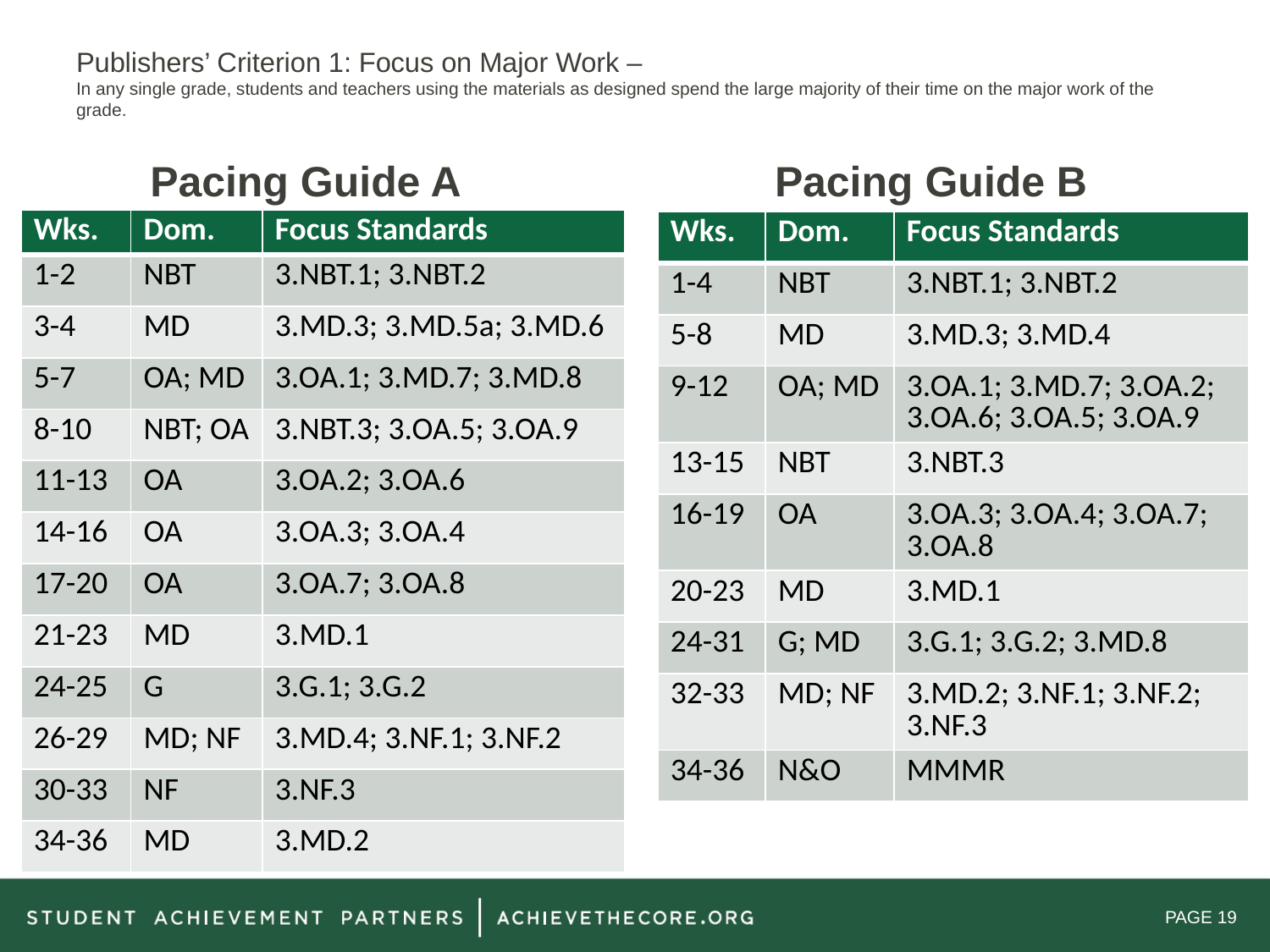

# Publishers’ Criterion 1: Focus on Major Work – In any single grade, students and teachers using the materials as designed spend the large majority of their time on the major work of the grade.
Pacing Guide A
Pacing Guide B
| Wks. | Dom. | Focus Standards |
| --- | --- | --- |
| 1-2 | NBT | 3.NBT.1; 3.NBT.2 |
| 3-4 | MD | 3.MD.3; 3.MD.5a; 3.MD.6 |
| 5-7 | OA; MD | 3.OA.1; 3.MD.7; 3.MD.8 |
| 8-10 | NBT; OA | 3.NBT.3; 3.OA.5; 3.OA.9 |
| 11-13 | OA | 3.OA.2; 3.OA.6 |
| 14-16 | OA | 3.OA.3; 3.OA.4 |
| 17-20 | OA | 3.OA.7; 3.OA.8 |
| 21-23 | MD | 3.MD.1 |
| 24-25 | G | 3.G.1; 3.G.2 |
| 26-29 | MD; NF | 3.MD.4; 3.NF.1; 3.NF.2 |
| 30-33 | NF | 3.NF.3 |
| 34-36 | MD | 3.MD.2 |
| Wks. | Dom. | Focus Standards |
| --- | --- | --- |
| 1-4 | NBT | 3.NBT.1; 3.NBT.2 |
| 5-8 | MD | 3.MD.3; 3.MD.4 |
| 9-12 | OA; MD | 3.OA.1; 3.MD.7; 3.OA.2; 3.OA.6; 3.OA.5; 3.OA.9 |
| 13-15 | NBT | 3.NBT.3 |
| 16-19 | OA | 3.OA.3; 3.OA.4; 3.OA.7; 3.OA.8 |
| 20-23 | MD | 3.MD.1 |
| 24-31 | G; MD | 3.G.1; 3.G.2; 3.MD.8 |
| 32-33 | MD; NF | 3.MD.2; 3.NF.1; 3.NF.2; 3.NF.3 |
| 34-36 | N&O | MMMR |